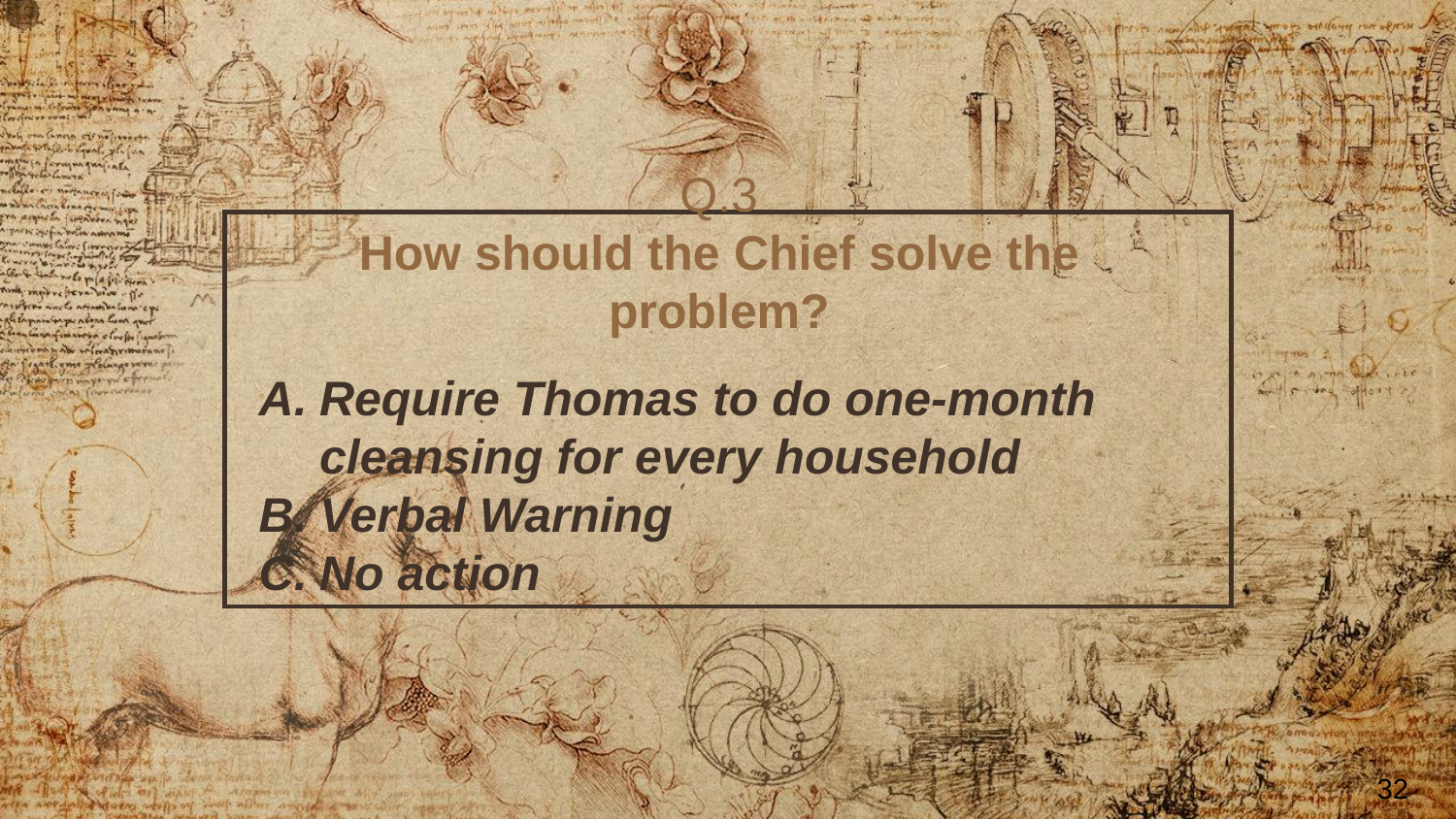

# Q.3
How should the Chief solve the problem?
Require Thomas to do one-month cleansing for every household
Verbal Warning
No action
32